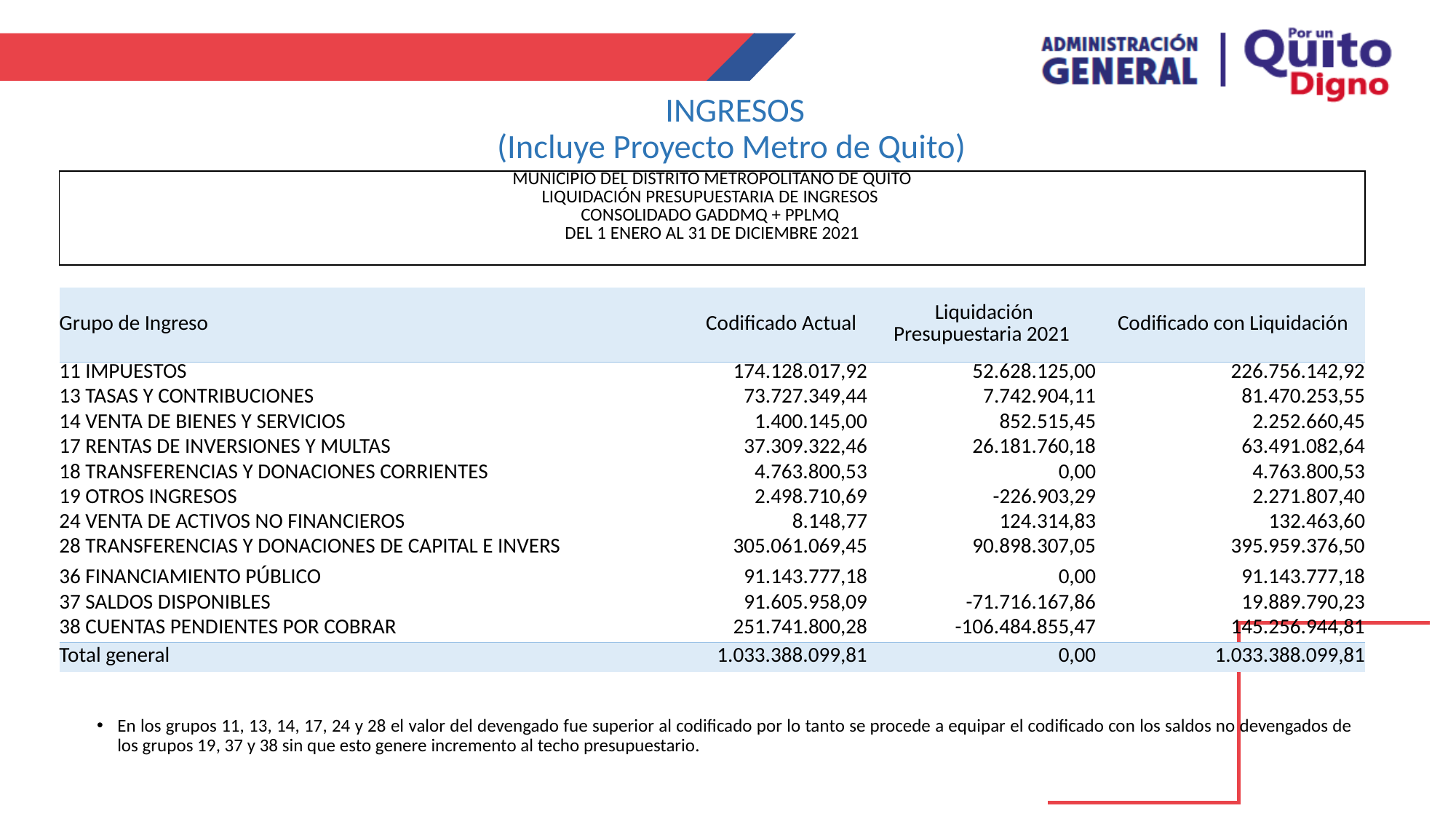

# INGRESOS (Incluye Proyecto Metro de Quito)
| MUNICIPIO DEL DISTRITO METROPOLITANO DE QUITO LIQUIDACIÓN PRESUPUESTARIA DE INGRESOS CONSOLIDADO GADDMQ + PPLMQ DEL 1 ENERO AL 31 DE DICIEMBRE 2021 |  |  |  |
| --- | --- | --- | --- |
|  |  |  |  |
| Grupo de Ingreso | Codificado Actual | Liquidación Presupuestaria 2021 | Codificado con Liquidación |
| 11 IMPUESTOS | 174.128.017,92 | 52.628.125,00 | 226.756.142,92 |
| 13 TASAS Y CONTRIBUCIONES | 73.727.349,44 | 7.742.904,11 | 81.470.253,55 |
| 14 VENTA DE BIENES Y SERVICIOS | 1.400.145,00 | 852.515,45 | 2.252.660,45 |
| 17 RENTAS DE INVERSIONES Y MULTAS | 37.309.322,46 | 26.181.760,18 | 63.491.082,64 |
| 18 TRANSFERENCIAS Y DONACIONES CORRIENTES | 4.763.800,53 | 0,00 | 4.763.800,53 |
| 19 OTROS INGRESOS | 2.498.710,69 | -226.903,29 | 2.271.807,40 |
| 24 VENTA DE ACTIVOS NO FINANCIEROS | 8.148,77 | 124.314,83 | 132.463,60 |
| 28 TRANSFERENCIAS Y DONACIONES DE CAPITAL E INVERS | 305.061.069,45 | 90.898.307,05 | 395.959.376,50 |
| 36 FINANCIAMIENTO PÚBLICO | 91.143.777,18 | 0,00 | 91.143.777,18 |
| 37 SALDOS DISPONIBLES | 91.605.958,09 | -71.716.167,86 | 19.889.790,23 |
| 38 CUENTAS PENDIENTES POR COBRAR | 251.741.800,28 | -106.484.855,47 | 145.256.944,81 |
| Total general | 1.033.388.099,81 | 0,00 | 1.033.388.099,81 |

En los grupos 11, 13, 14, 17, 24 y 28 el valor del devengado fue superior al codificado por lo tanto se procede a equipar el codificado con los saldos no devengados de los grupos 19, 37 y 38 sin que esto genere incremento al techo presupuestario.